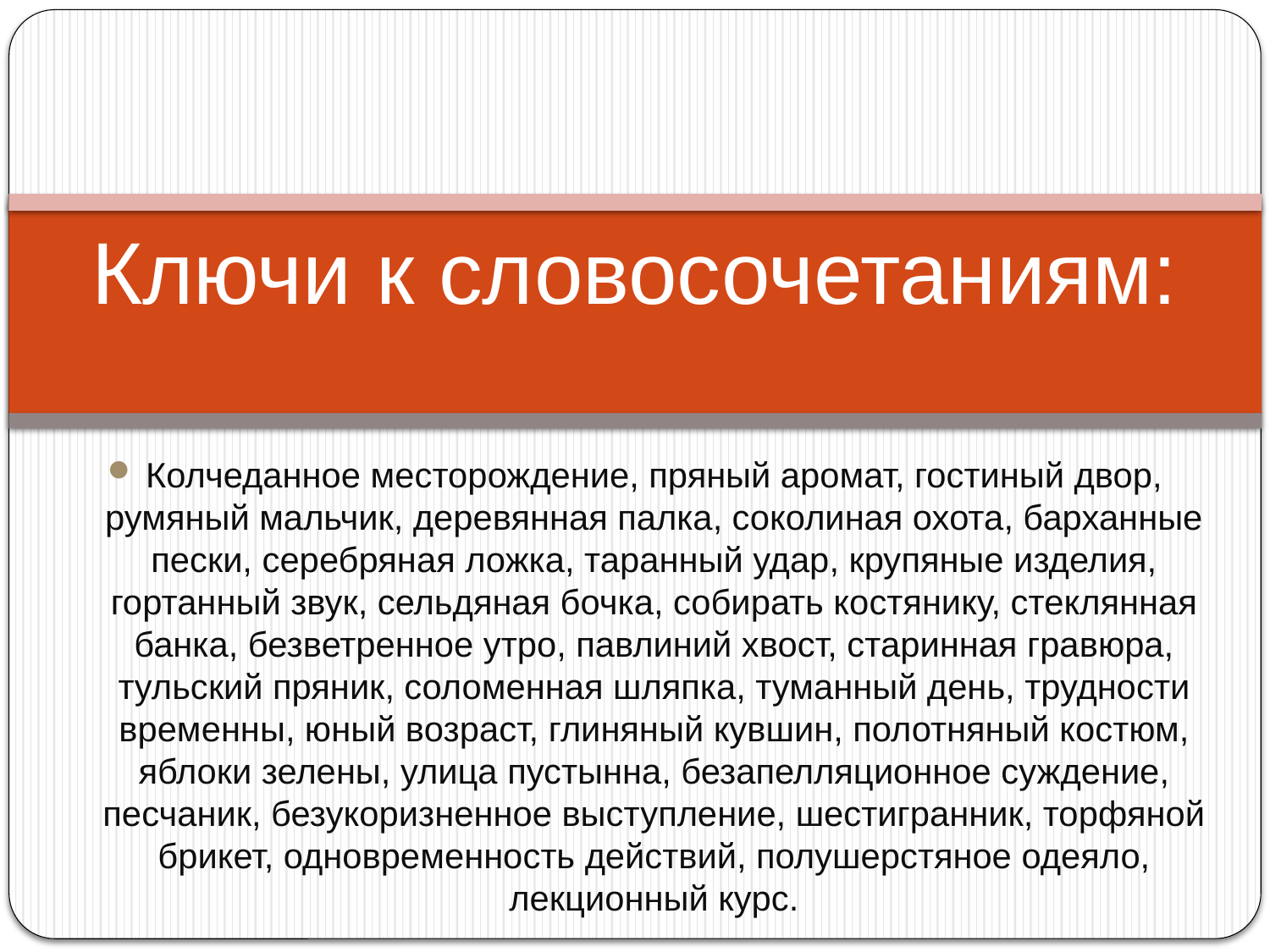

# Ключи к словосочетаниям:
Колчеданное месторождение, пряный аромат, гостиный двор, румяный мальчик, деревянная палка, соколиная охота, барханные пески, серебряная ложка, таранный удар, крупяные изделия, гортанный звук, сельдяная бочка, собирать костянику, стеклянная банка, безветренное утро, павлиний хвост, старинная гравюра, тульский пряник, соломенная шляпка, туманный день, трудности временны, юный возраст, глиняный кувшин, полотняный костюм, яблоки зелены, улица пустынна, безапелляционное суждение, песчаник, безукоризненное выступление, шестигранник, торфяной брикет, одновременность действий, полушерстяное одеяло, лекционный курс.